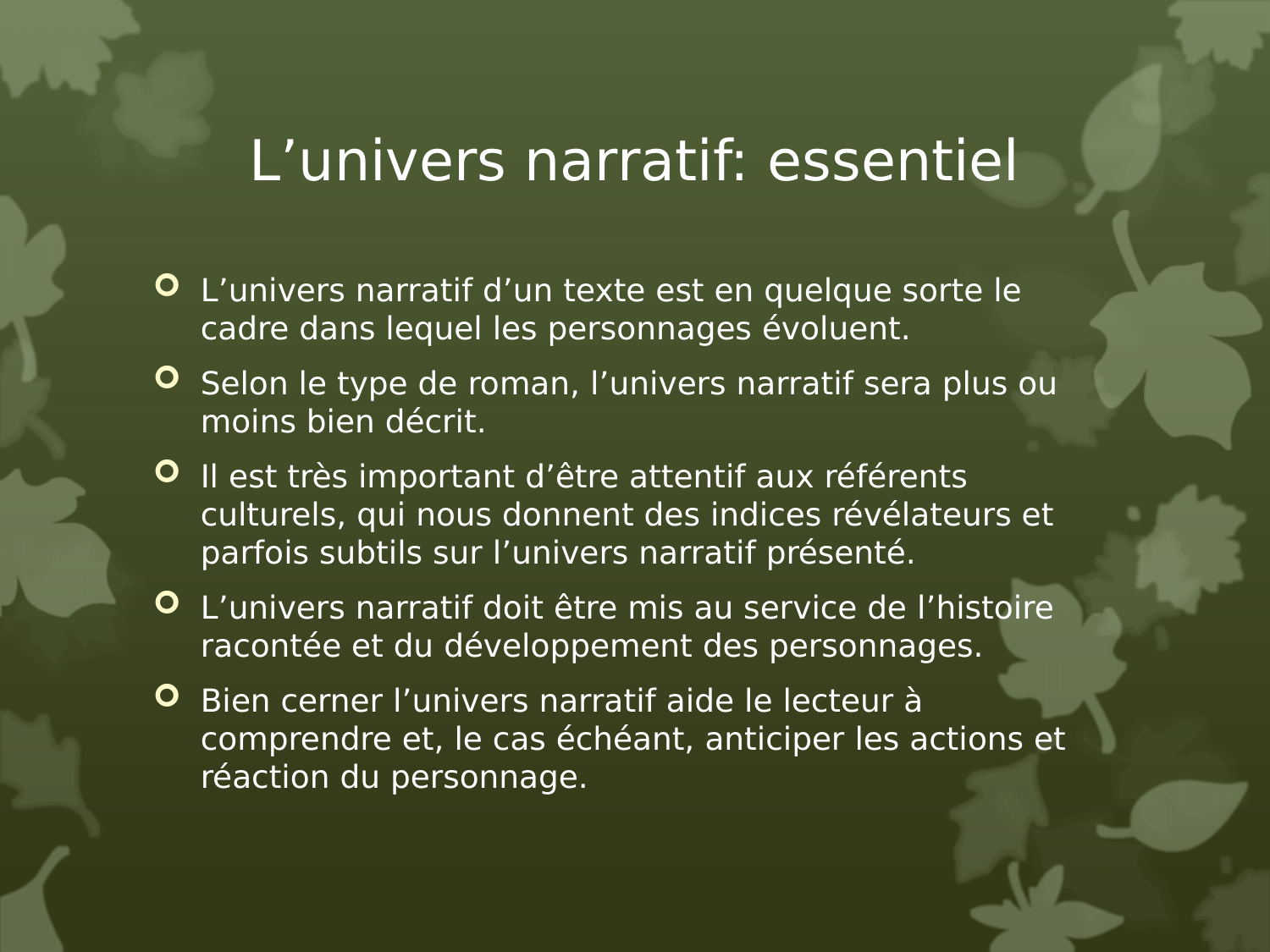

# L’univers narratif: essentiel
L’univers narratif d’un texte est en quelque sorte le cadre dans lequel les personnages évoluent.
Selon le type de roman, l’univers narratif sera plus ou moins bien décrit.
Il est très important d’être attentif aux référents culturels, qui nous donnent des indices révélateurs et parfois subtils sur l’univers narratif présenté.
L’univers narratif doit être mis au service de l’histoire racontée et du développement des personnages.
Bien cerner l’univers narratif aide le lecteur à comprendre et, le cas échéant, anticiper les actions et réaction du personnage.